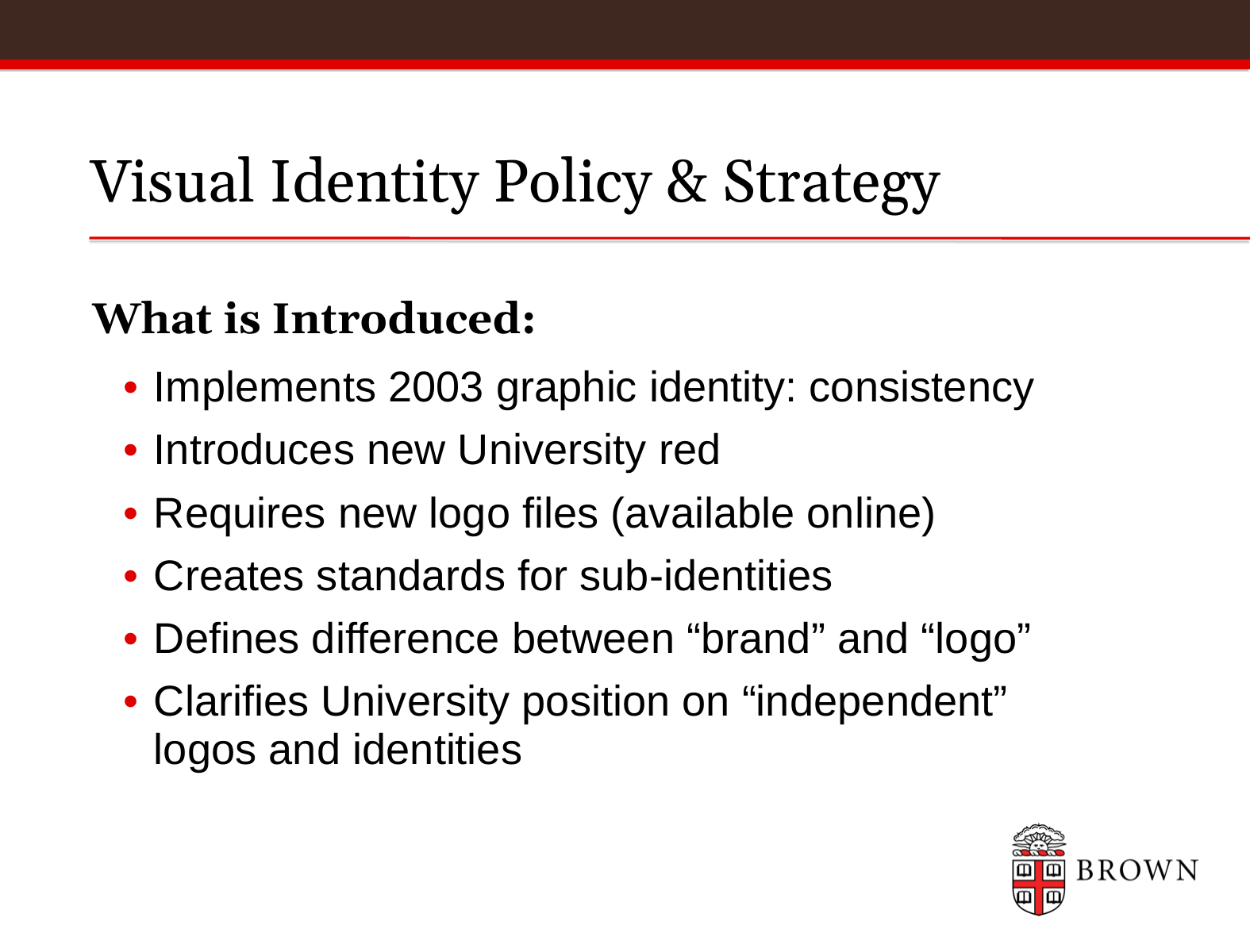

# Visual Identity Policy & Strategy
What is Introduced:
Implements 2003 graphic identity: consistency
Introduces new University red
Requires new logo files (available online)
Creates standards for sub-identities
Defines difference between “brand” and “logo”
Clarifies University position on “independent”
logos and identities